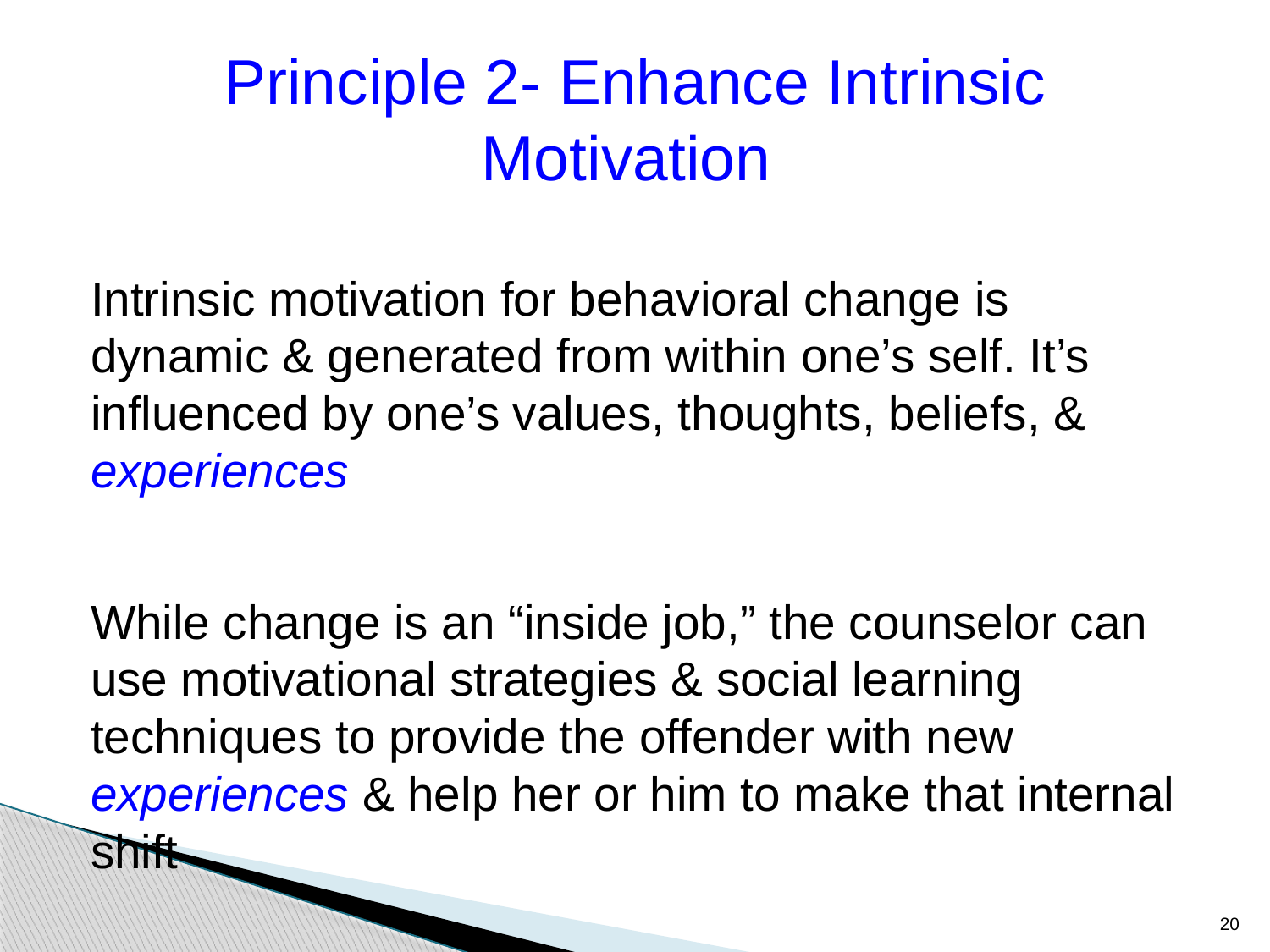

# Principle 2- Enhance Intrinsic Motivation

Intrinsic motivation for behavioral change is dynamic & generated from within one’s self. It’s influenced by one’s values, thoughts, beliefs, & experiences

While change is an “inside job,” the counselor can use motivational strategies & social learning techniques to provide the offender with new experiences & help her or him to make that internal shift

20